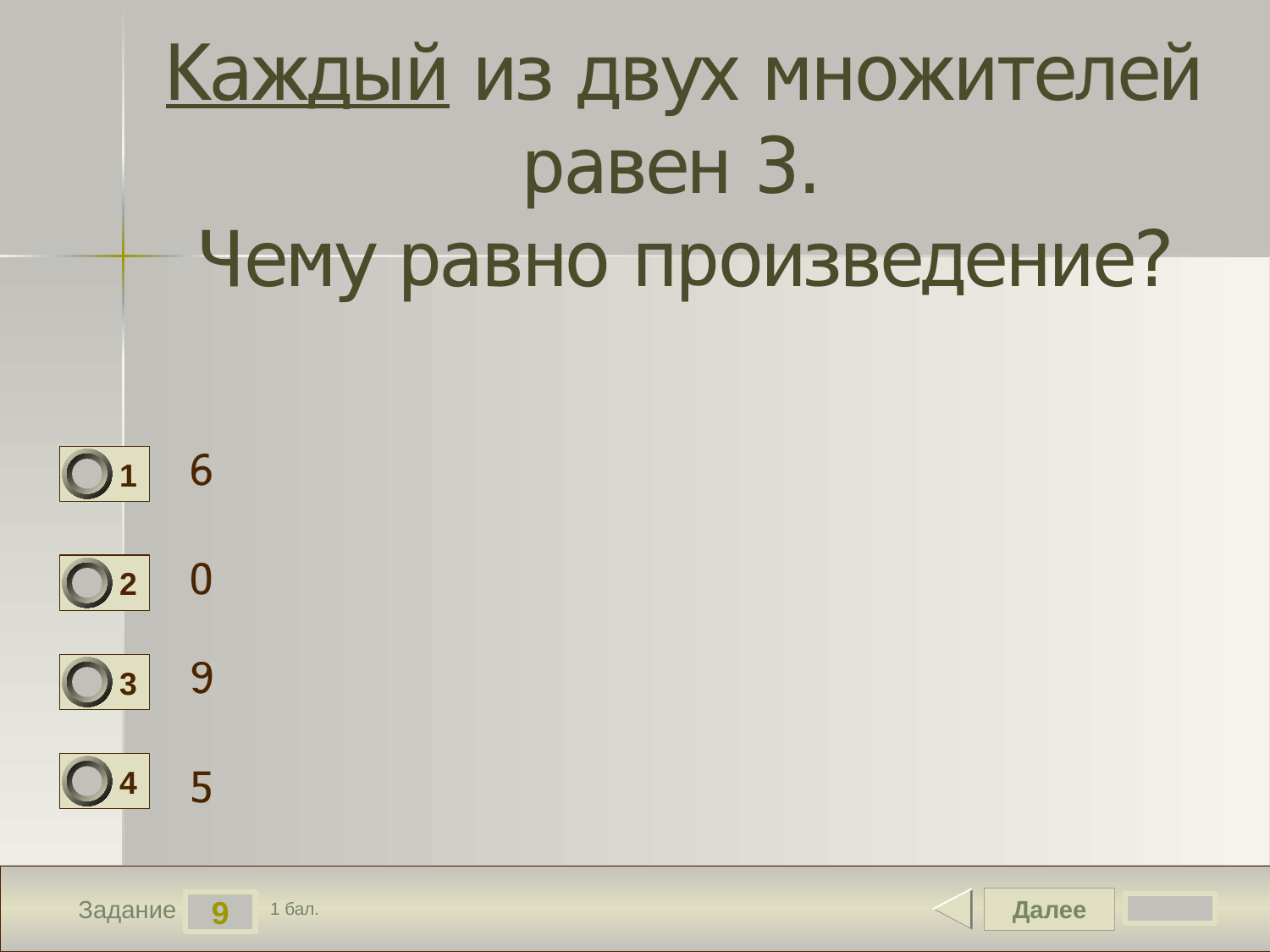

# Каждый из двух множителей равен 3. Чему равно произведение?
6
1

0
2

9
3

4

5

Далее
9
Задание

1 бал.